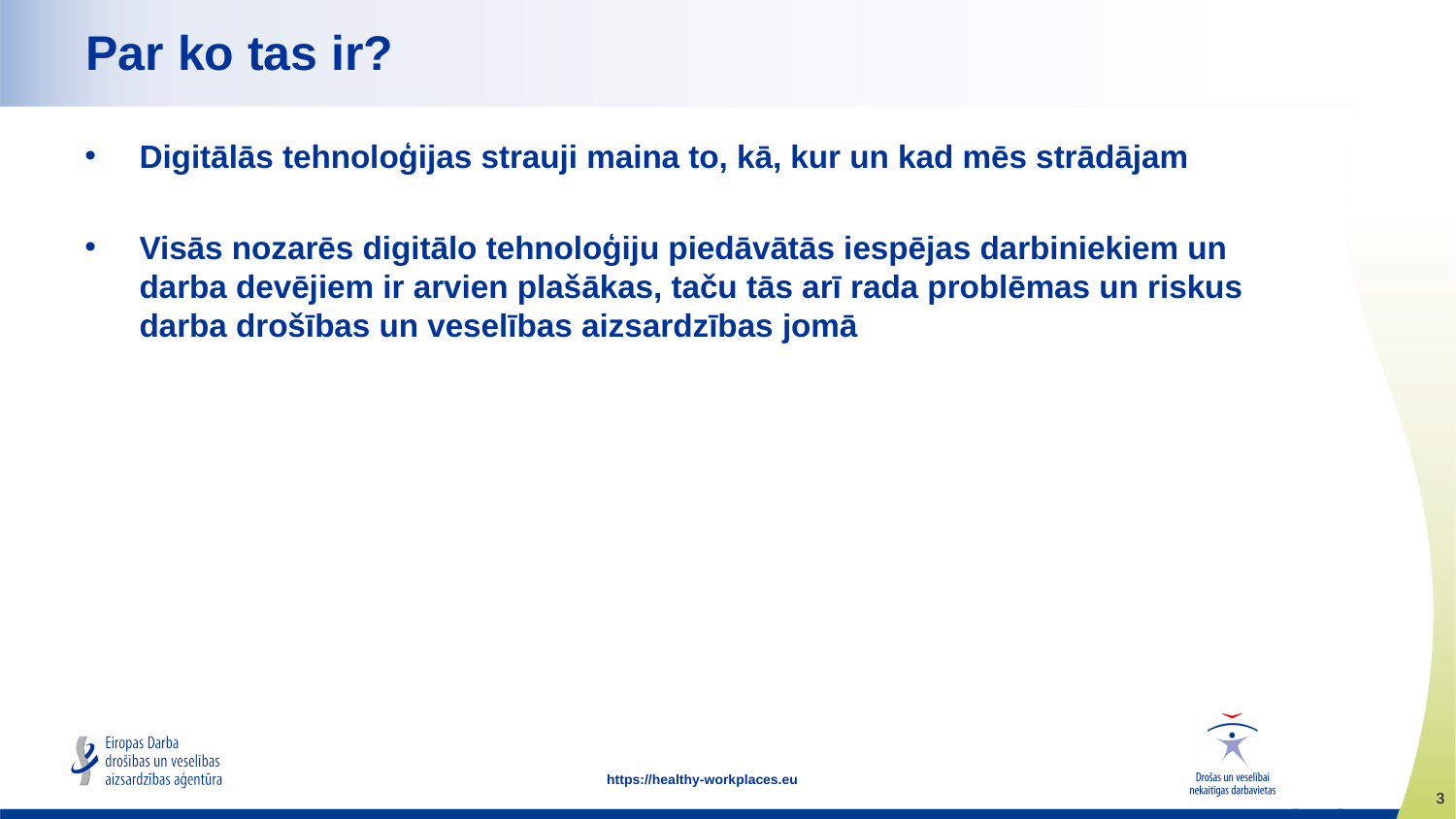

# Par ko tas ir?
Digitālās tehnoloģijas strauji maina to, kā, kur un kad mēs strādājam

Visās nozarēs digitālo tehnoloģiju piedāvātās iespējas darbiniekiem un darba devējiem ir arvien plašākas, taču tās arī rada problēmas un riskus darba drošības un veselības aizsardzības jomā